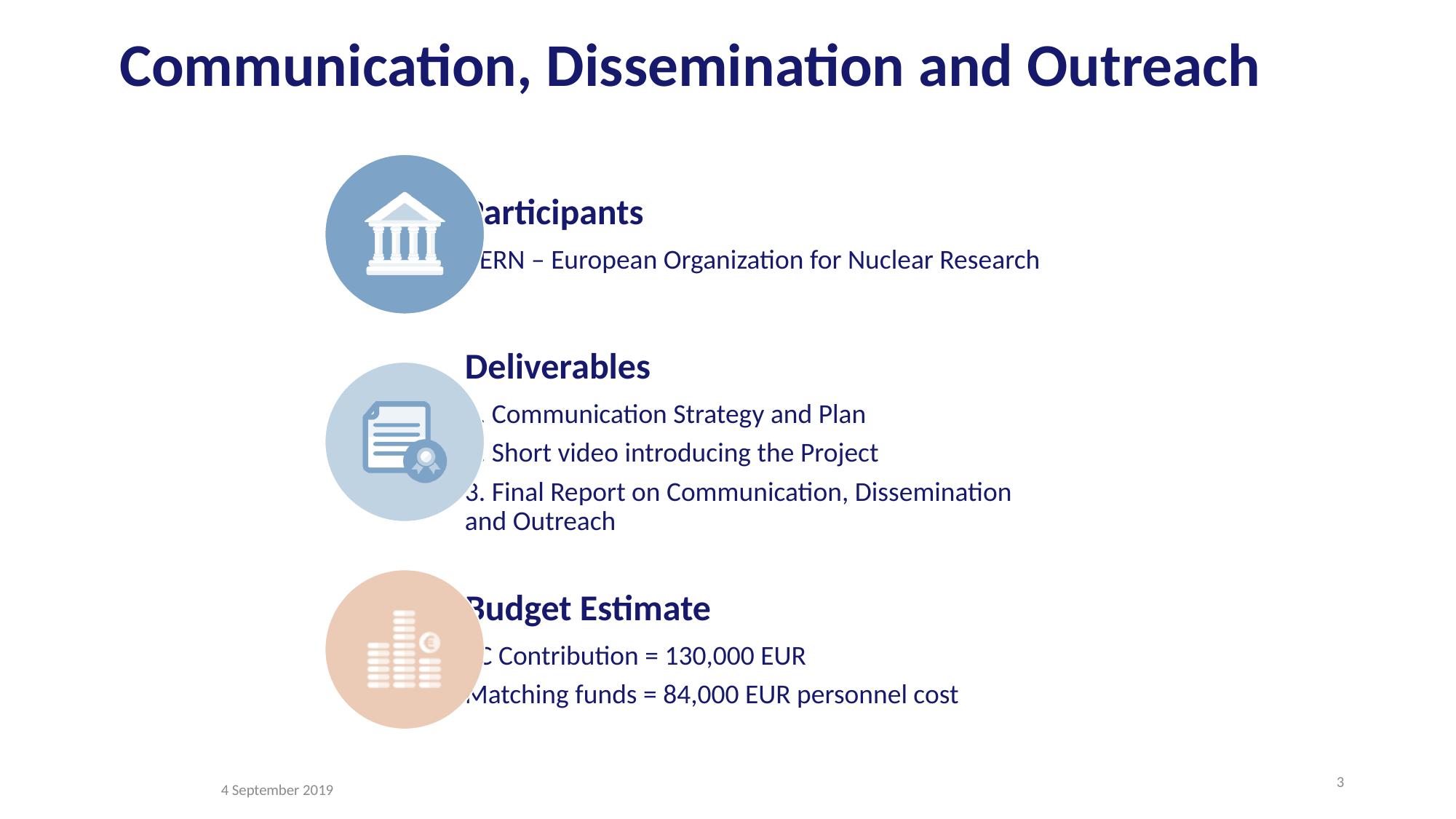

# Communication, Dissemination and Outreach
Participants
CERN – European Organization for Nuclear Research
Deliverables
1. Communication Strategy and Plan
2. Short video introducing the Project
3. Final Report on Communication, Dissemination and Outreach
Budget Estimate
EC Contribution = 130,000 EUR
Matching funds = 84,000 EUR personnel cost
3
4 September 2019